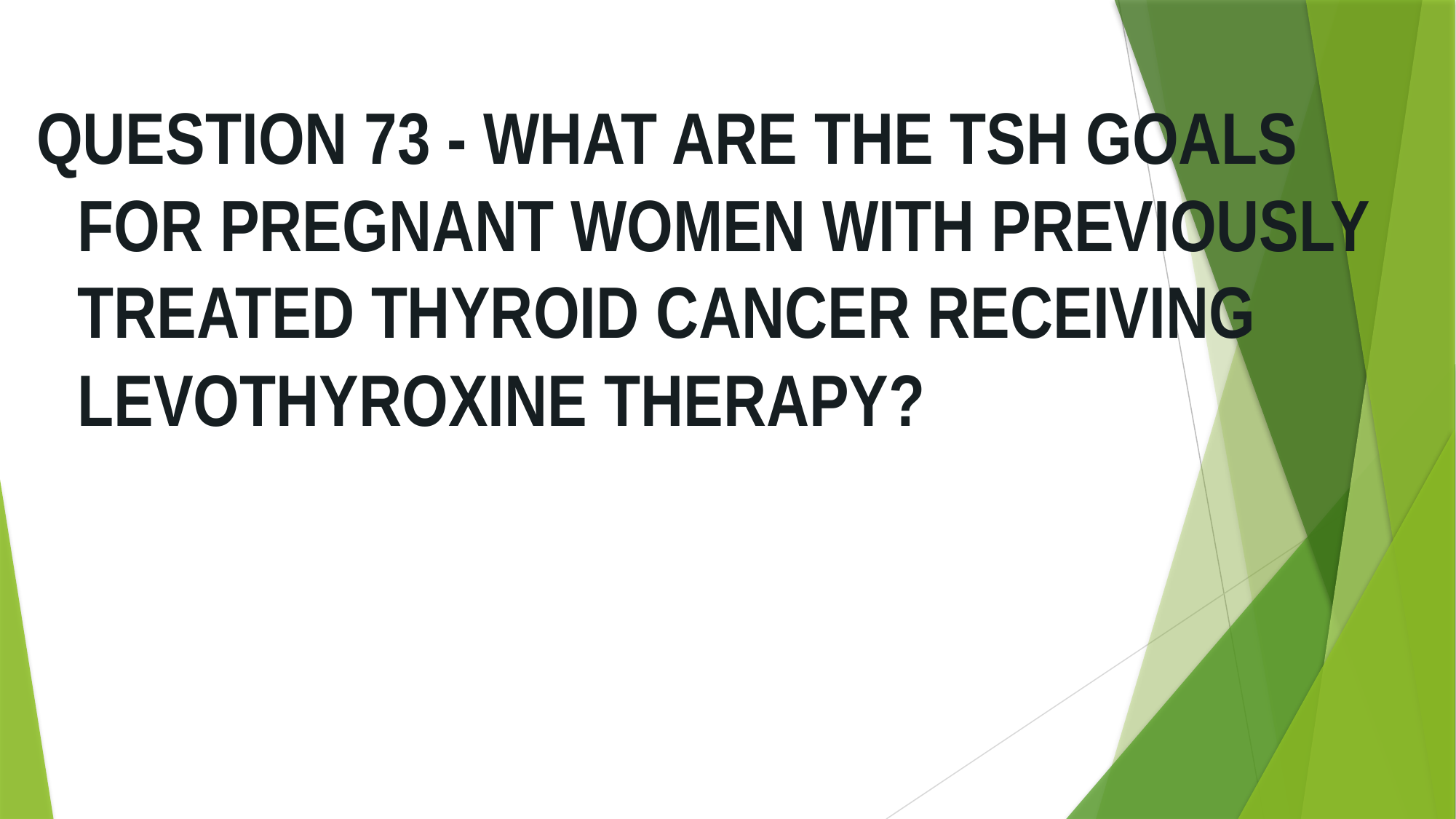

QUESTION 73 - WHAT ARE THE TSH GOALS FOR PREGNANT WOMEN WITH PREVIOUSLY TREATED THYROID CANCER RECEIVING LEVOTHYROXINE THERAPY?